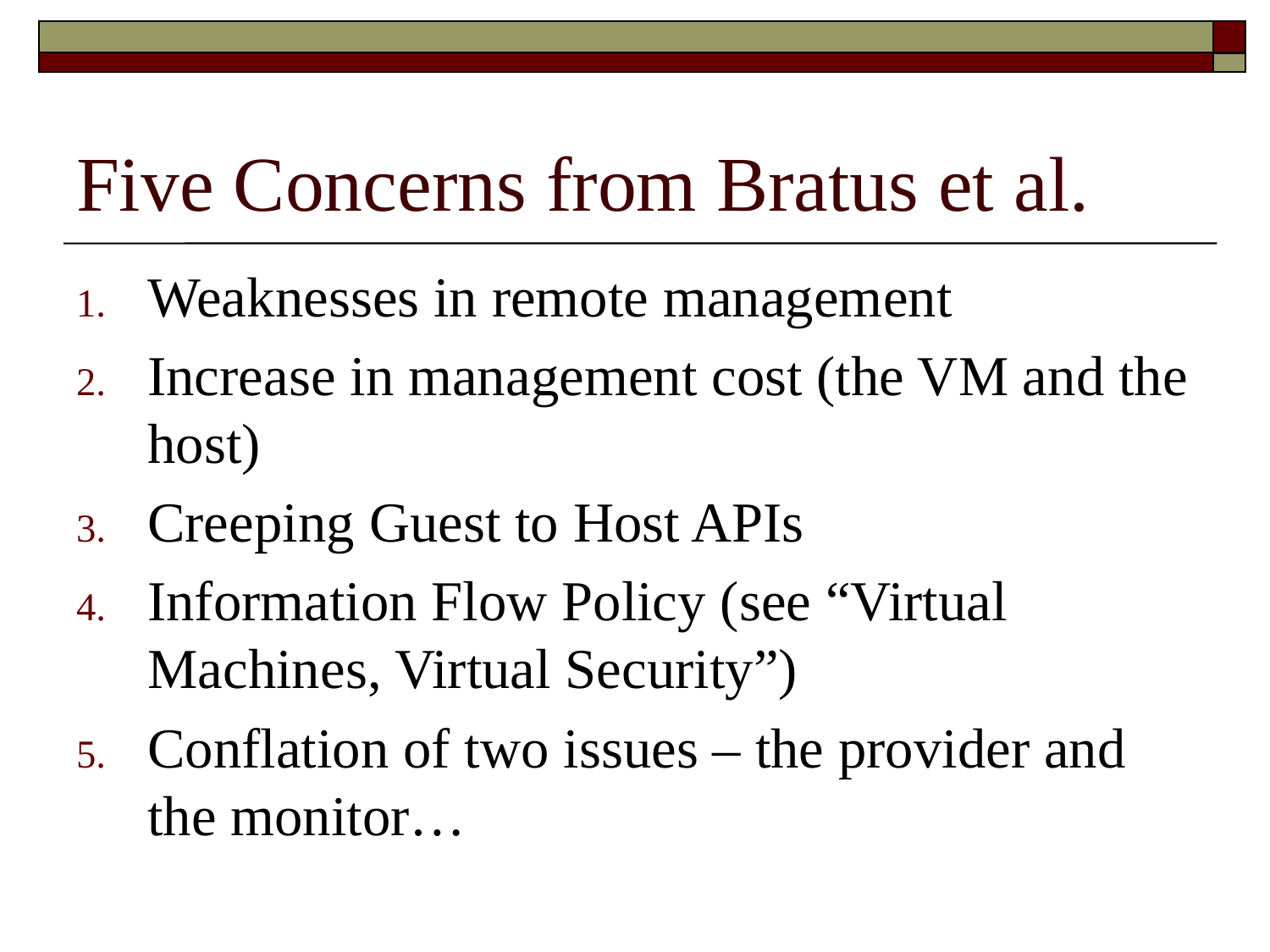

# Five Concerns from Bratus et al.
Weaknesses in remote management
Increase in management cost (the VM and the host)
Creeping Guest to Host APIs
Information Flow Policy (see “Virtual Machines, Virtual Security”)
Conflation of two issues – the provider and the monitor…